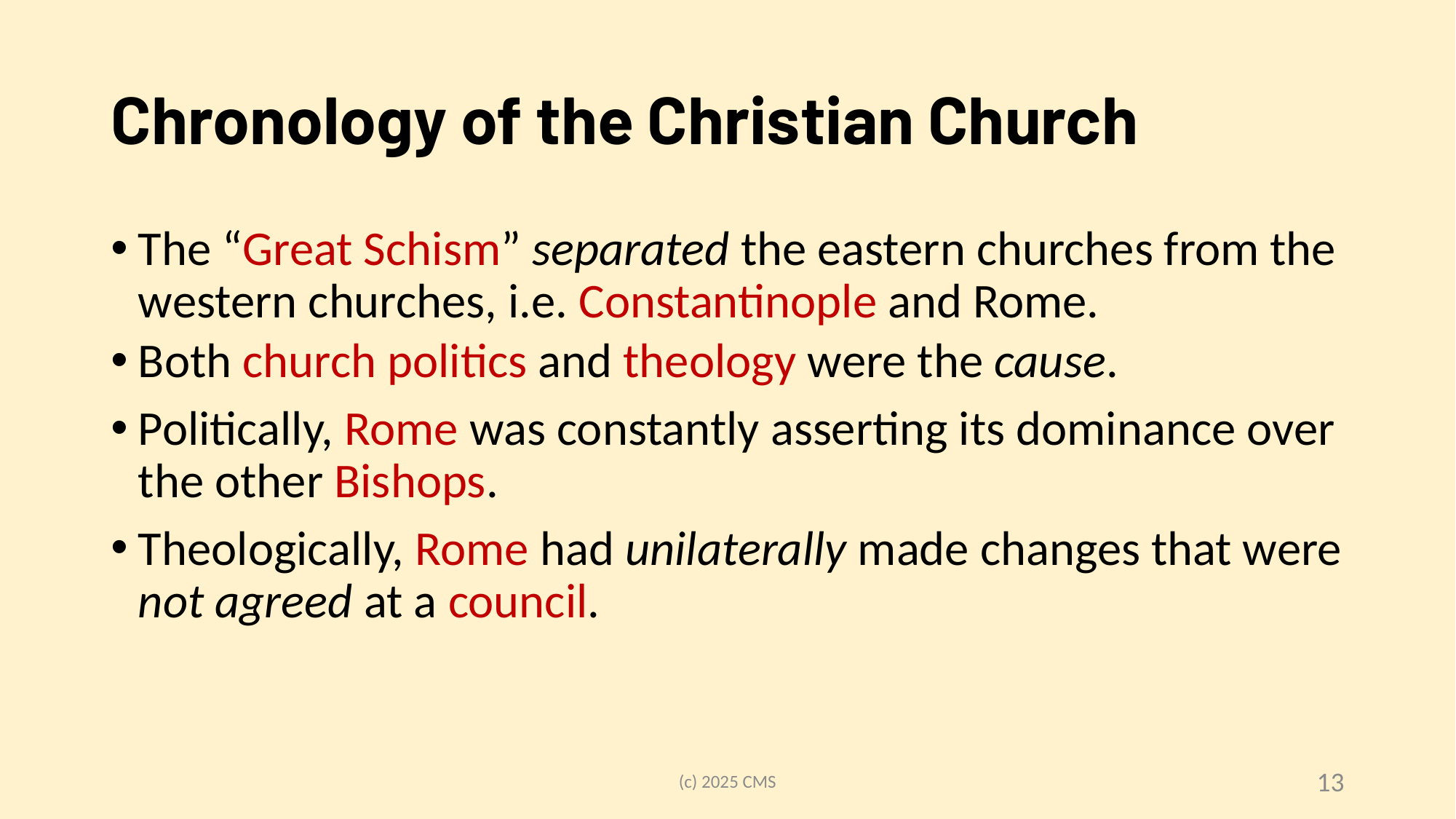

# Chronology of the Christian Church
The “Great Schism” separated the eastern churches from the western churches, i.e. Constantinople and Rome.
Both church politics and theology were the cause.
Politically, Rome was constantly asserting its dominance over the other Bishops.
Theologically, Rome had unilaterally made changes that were not agreed at a council.
(c) 2025 CMS
13